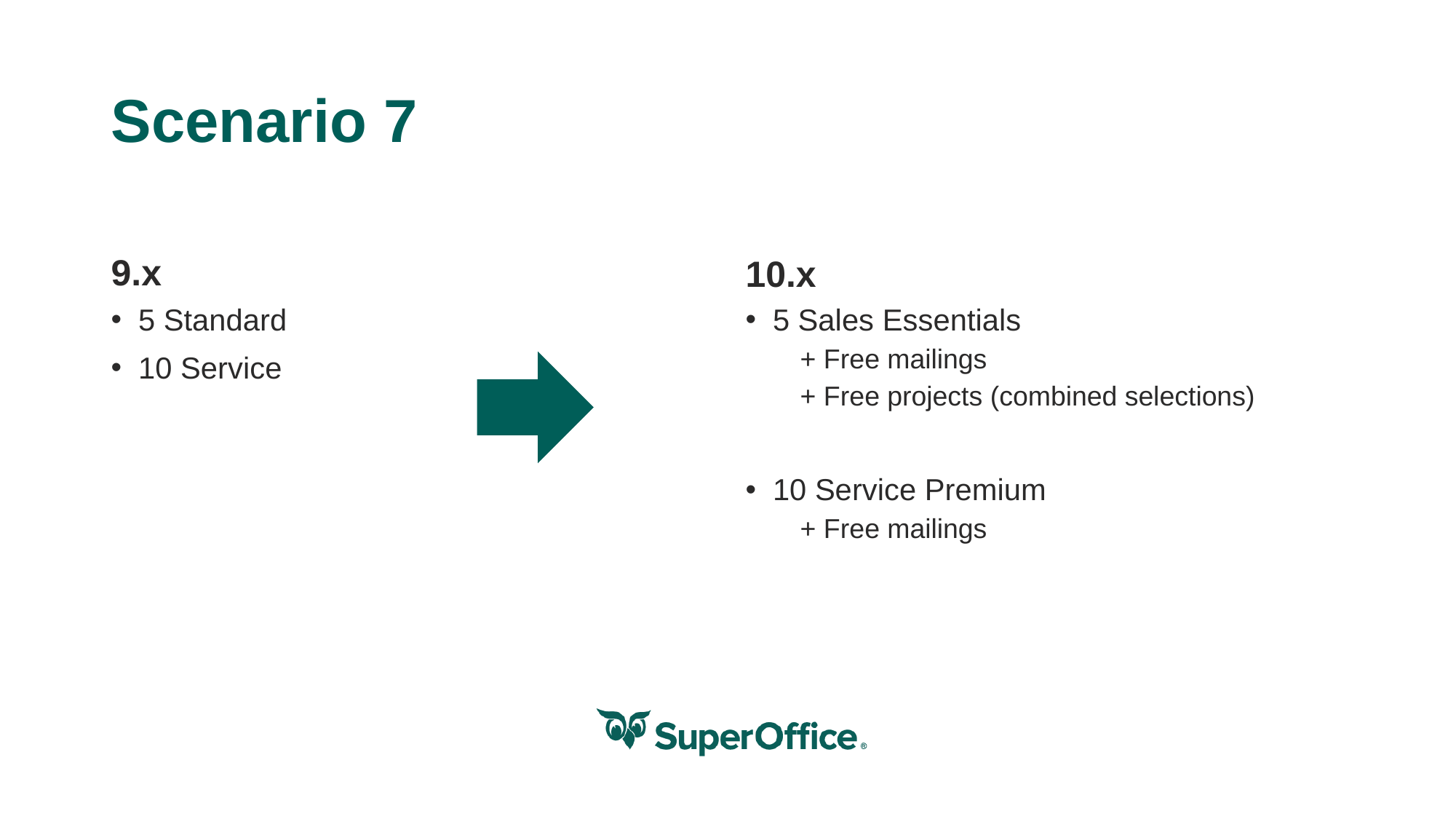

# Scenario 7
9.x
10.x
5 Standard
10 Service
5 Sales Essentials
+ Free mailings
+ Free projects (combined selections)

10 Service Premium
+ Free mailings